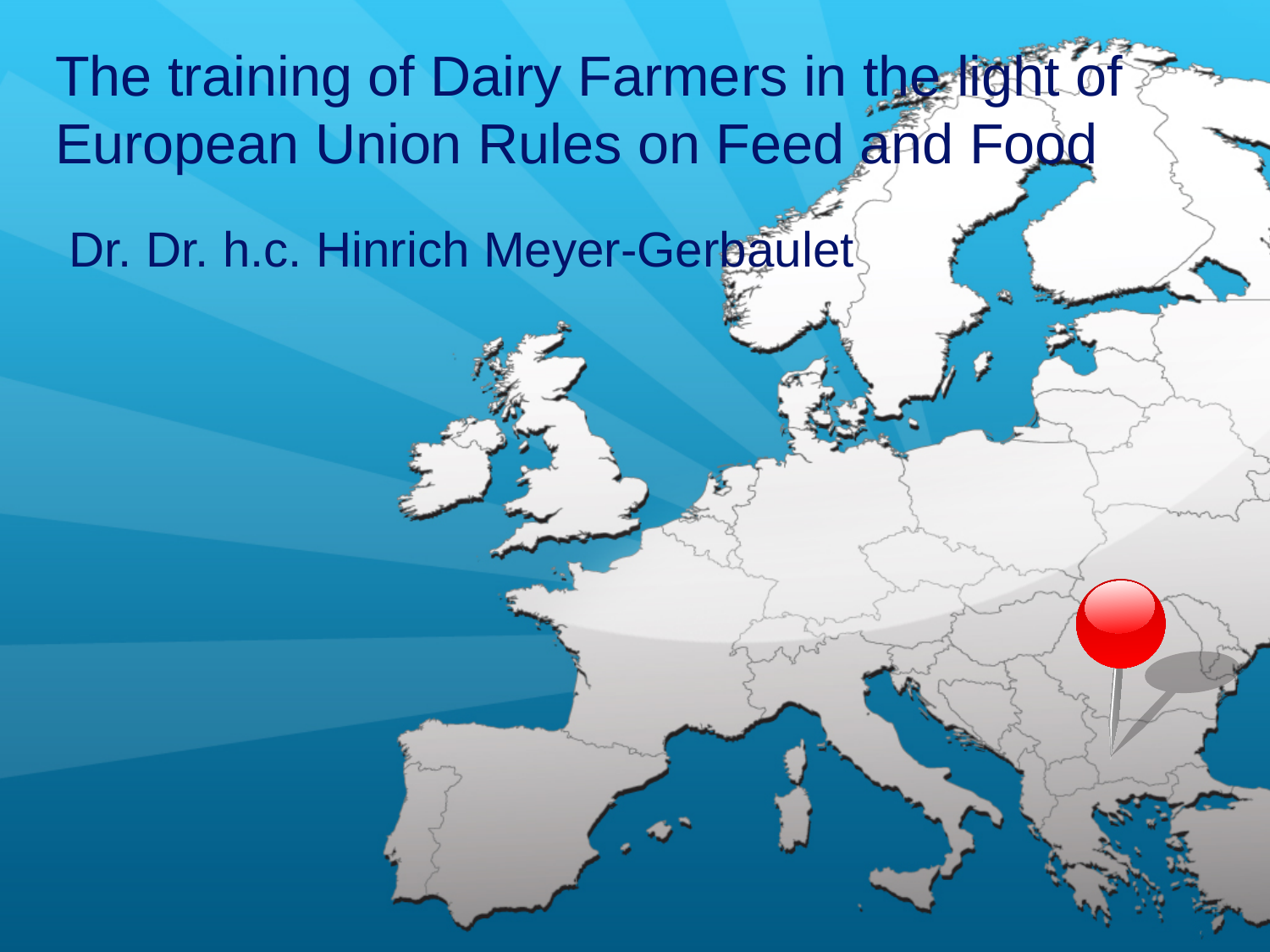

# The training of Dairy Farmers in the light of European Union Rules on Feed and Food
Dr. Dr. h.c. Hinrich Meyer-Gerbaulet